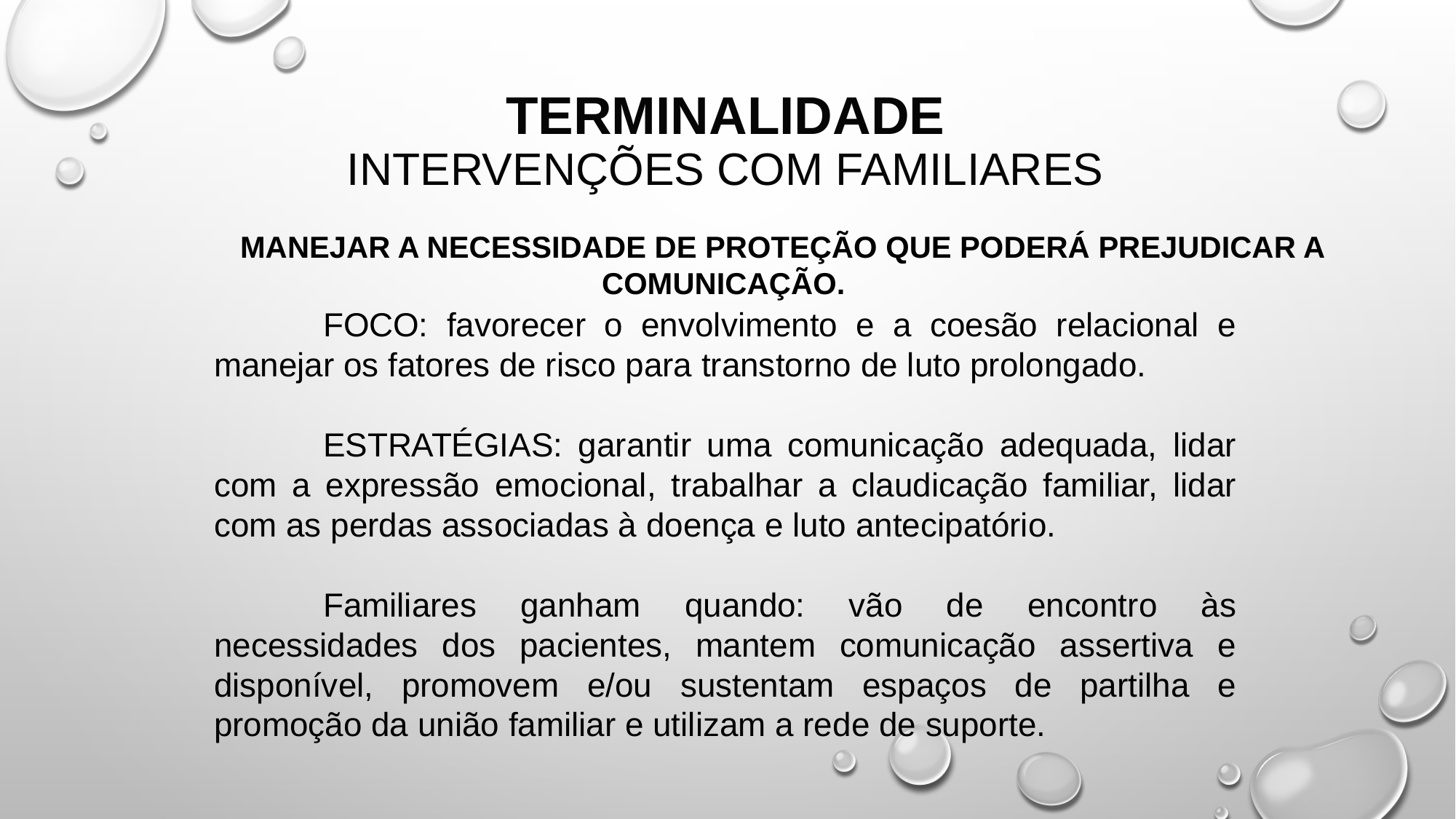

# TERMINALIDADE Intervenções com FAMILIARES
	MANEJAR A NECESSIDADE DE PROTEÇÃO QUE PODERÁ PREJUDICAR A COMUNICAÇÃO.
	FOCO: favorecer o envolvimento e a coesão relacional e manejar os fatores de risco para transtorno de luto prolongado.

	ESTRATÉGIAS: garantir uma comunicação adequada, lidar com a expressão emocional, trabalhar a claudicação familiar, lidar com as perdas associadas à doença e luto antecipatório.

	Familiares ganham quando: vão de encontro às necessidades dos pacientes, mantem comunicação assertiva e disponível, promovem e/ou sustentam espaços de partilha e promoção da união familiar e utilizam a rede de suporte.